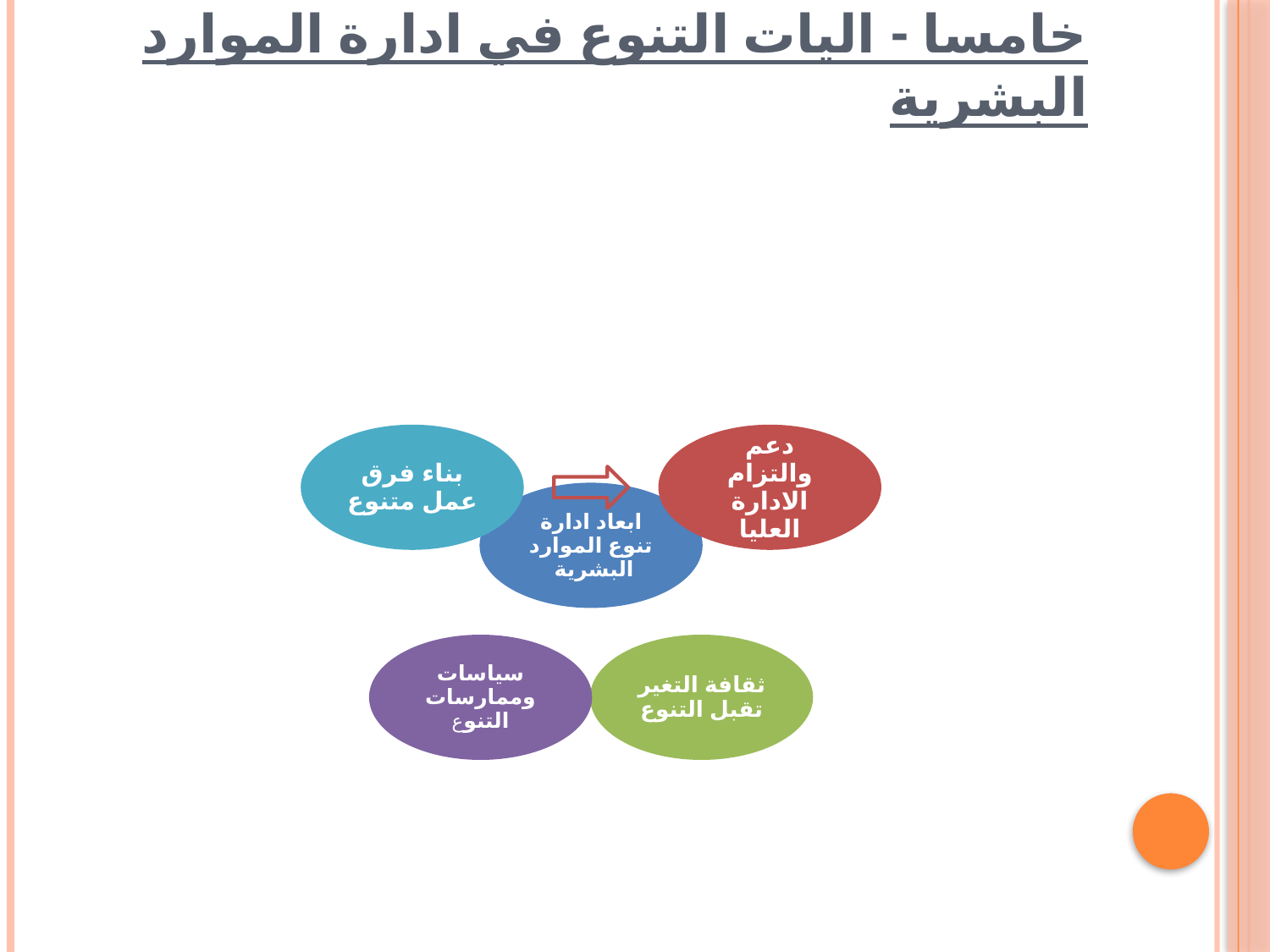

# خامسا - اليات التنوع في ادارة الموارد البشرية
ابعاد ادارة تنوع الموارد البشرية
ثقافة التغير تقبل التنوع
سياسات وممارسات التنوع
بناء فرق عمل متنوع